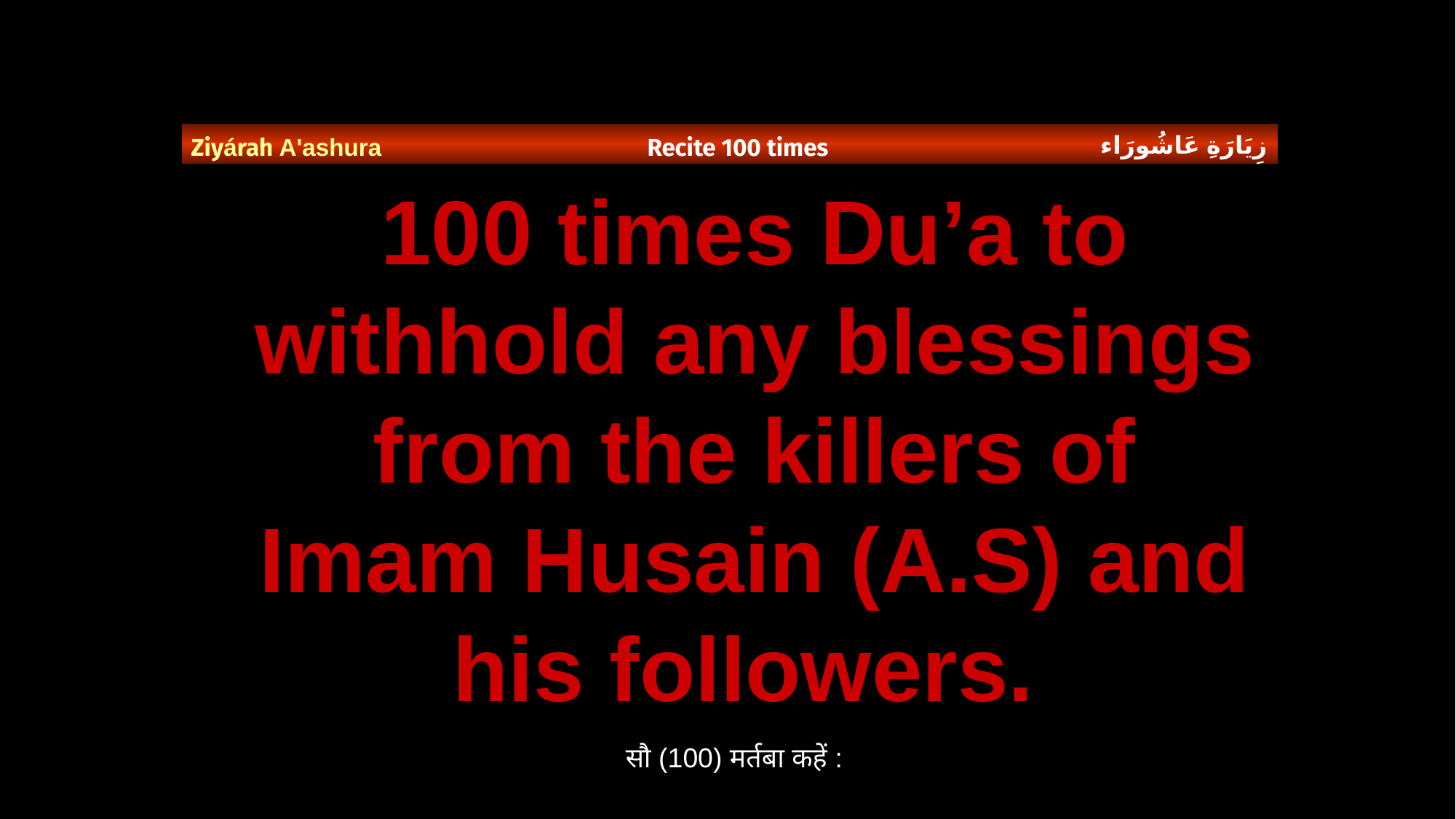

زِيَارَةِ عَاشُورَاء
Ziyárah A'ashura
Recite 100 times
100 times Du’a to withhold any blessings from the killers of Imam Husain (A.S) and his followers.
सौ (100) मर्तबा कहें :